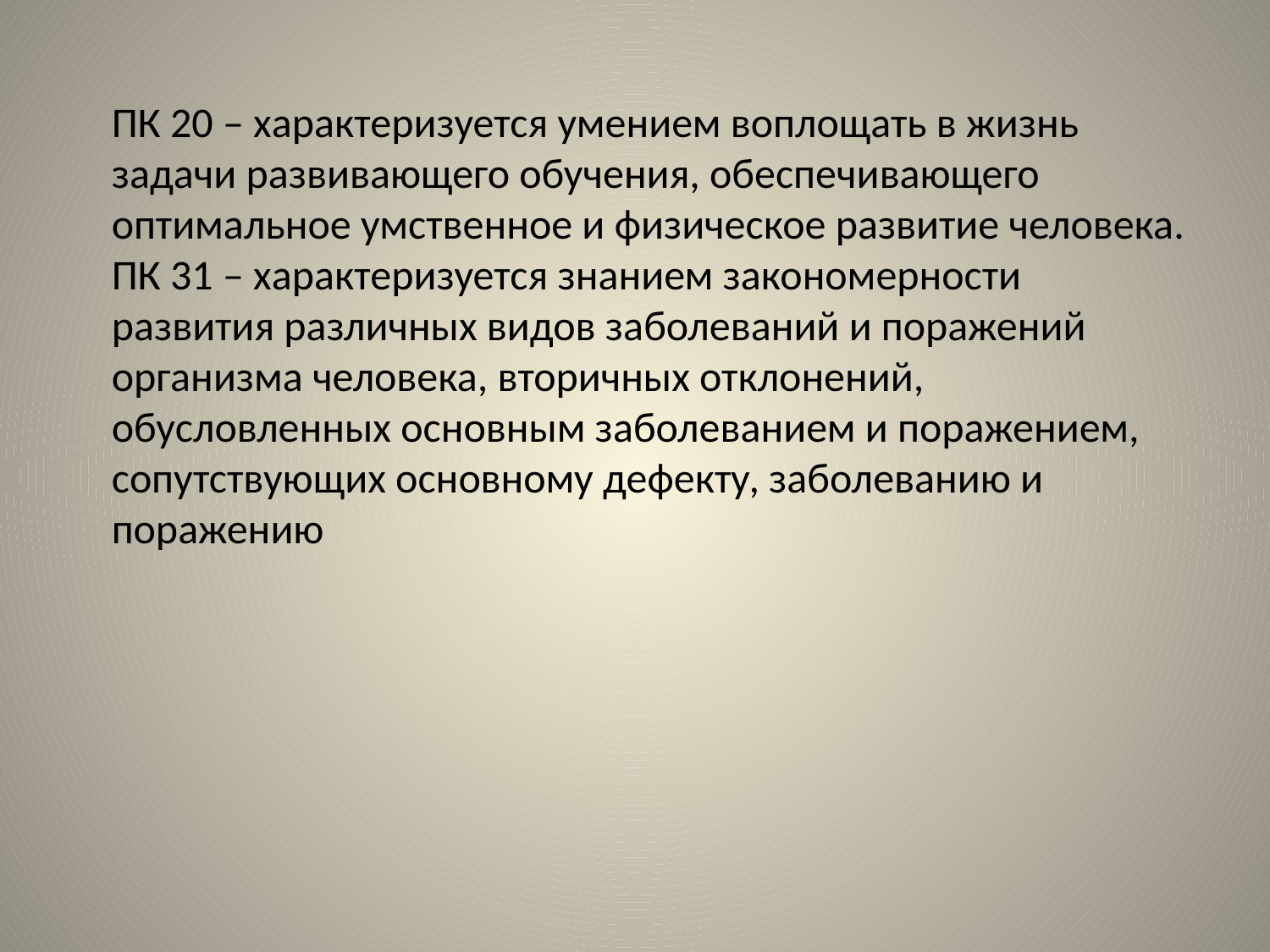

ПК 20 – характеризуется умением воплощать в жизнь задачи развивающего обучения, обеспечивающего оптимальное умственное и физическое развитие человека.
ПК 31 – характеризуется знанием закономерности развития различных видов заболеваний и поражений организма человека, вторичных отклонений, обусловленных основным заболеванием и поражением, сопутствующих основному дефекту, заболеванию и поражению